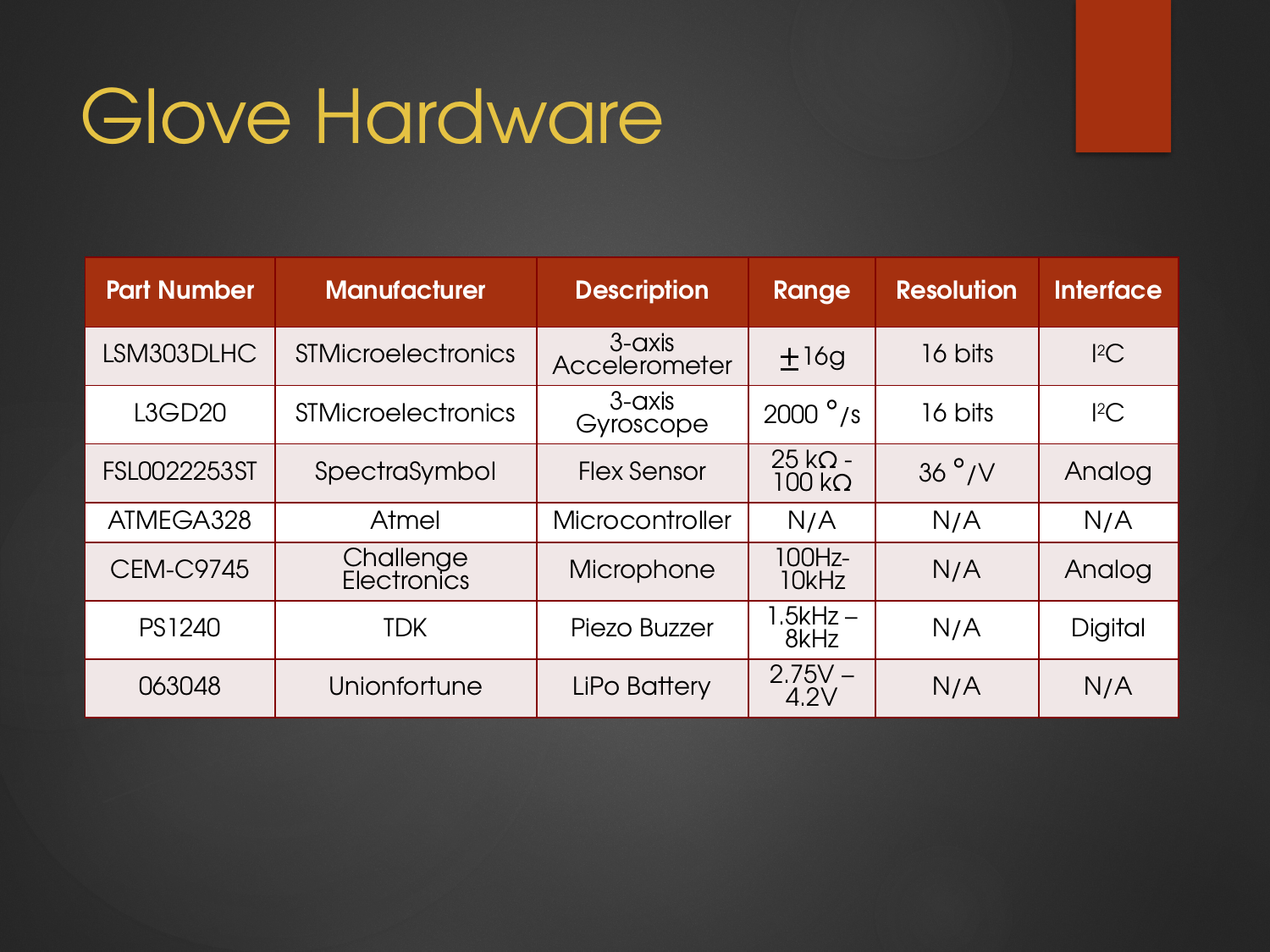

# Glove Hardware
| Part Number | Manufacturer | Description | Range | Resolution | Interface |
| --- | --- | --- | --- | --- | --- |
| LSM303DLHC | STMicroelectronics | 3-axis Accelerometer | ±16g | 16 bits | I2C |
| L3GD20 | STMicroelectronics | 3-axis Gyroscope | 2000 °/s | 16 bits | I2C |
| FSL0022253ST | SpectraSymbol | Flex Sensor | 25 kΩ - 100 kΩ | 36 °/V | Analog |
| ATMEGA328 | Atmel | Microcontroller | N/A | N/A | N/A |
| CEM-C9745 | Challenge Electronics | Microphone | 100Hz-10kHz | N/A | Analog |
| PS1240 | TDK | Piezo Buzzer | 1.5kHz – 8kHz | N/A | Digital |
| 063048 | Unionfortune | LiPo Battery | 2.75V – 4.2V | N/A | N/A |